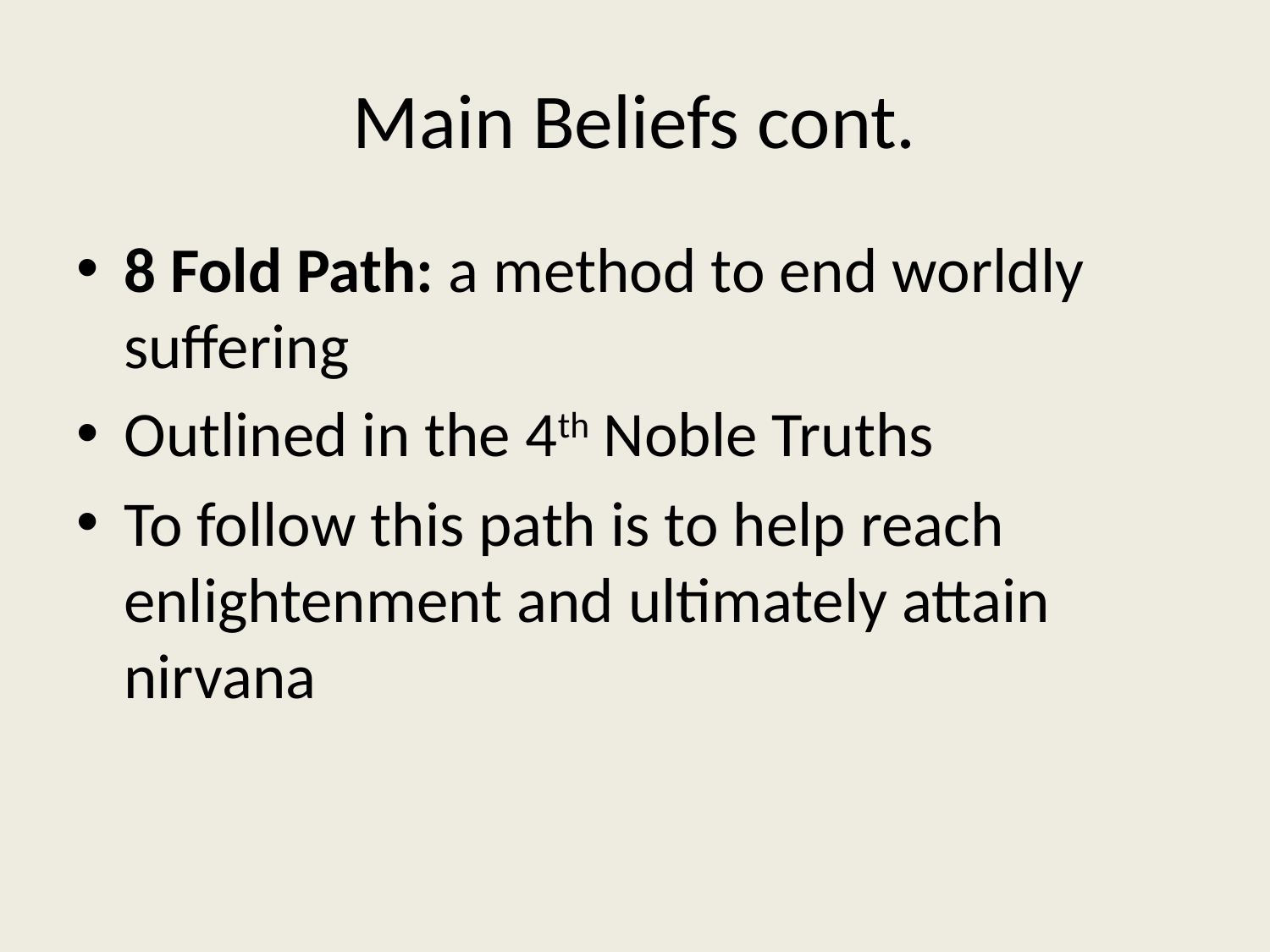

# Main Beliefs cont.
8 Fold Path: a method to end worldly suffering
Outlined in the 4th Noble Truths
To follow this path is to help reach enlightenment and ultimately attain nirvana